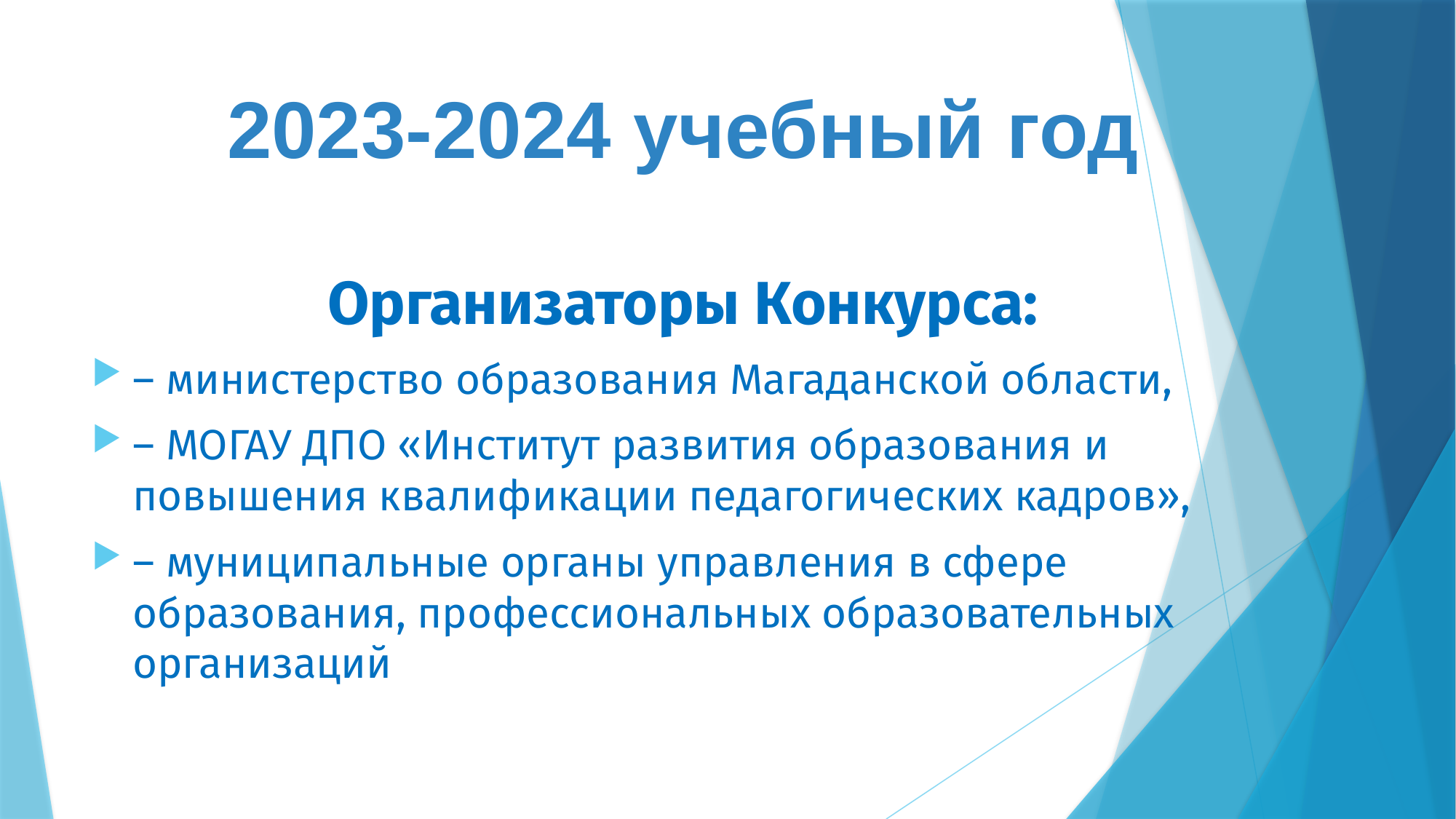

# 2023-2024 учебный год
Организаторы Конкурса:
– министерство образования Магаданской области,
– МОГАУ ДПО «Институт развития образования и повышения квалификации педагогических кадров»,
– муниципальные органы управления в сфере образования, профессиональных образовательных организаций